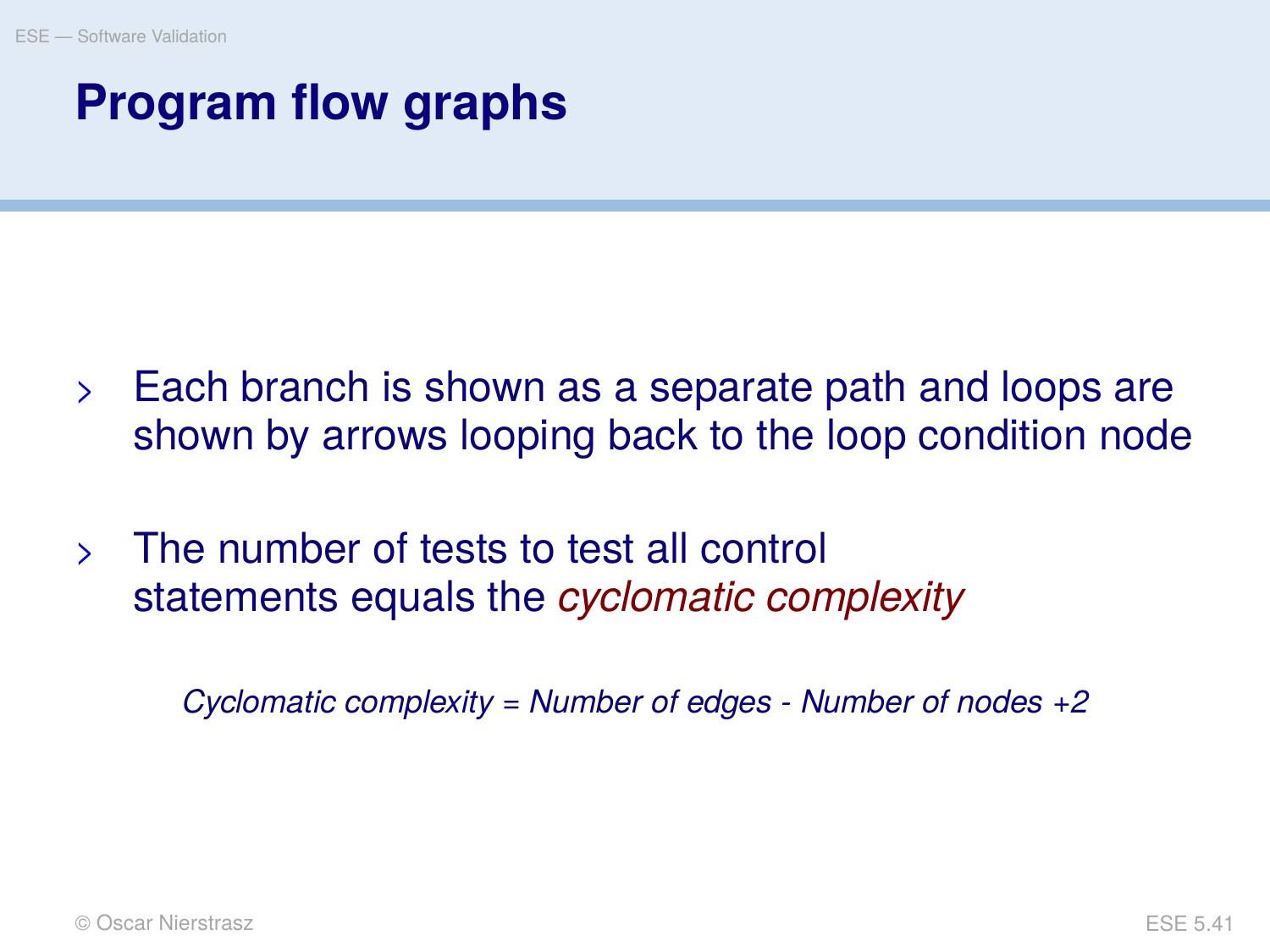

ESE — Software Validation
# Program flow graphs
Each branch is shown as a separate path and loops are shown by arrows looping back to the loop condition node

The number of tests to test all control
statements equals the cyclomatic complexity

Cyclomatic complexity = Number of edges - Number of nodes +2
© Oscar Nierstrasz
ESE 5.41